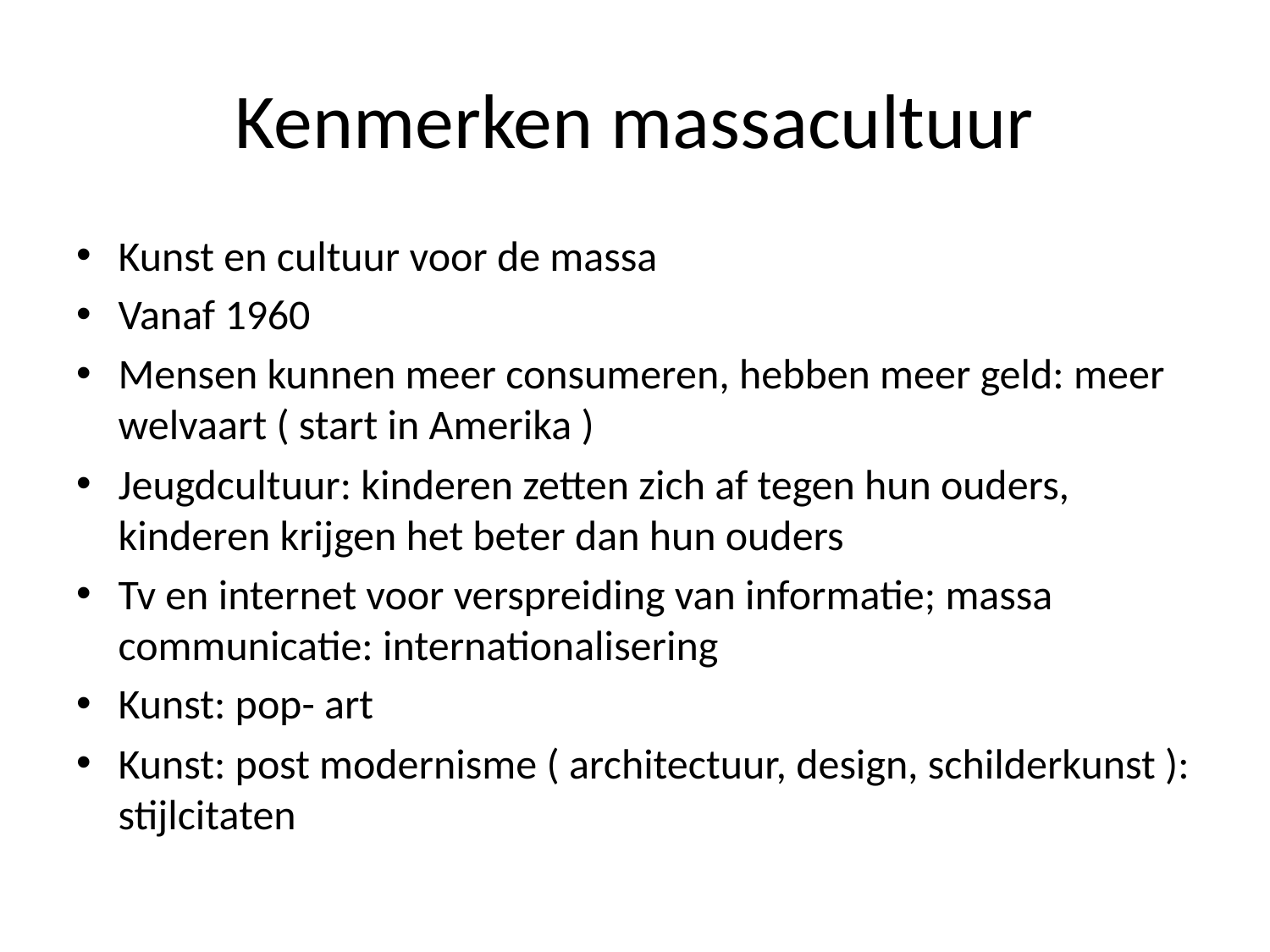

# Kenmerken massacultuur
Kunst en cultuur voor de massa
Vanaf 1960
Mensen kunnen meer consumeren, hebben meer geld: meer welvaart ( start in Amerika )
Jeugdcultuur: kinderen zetten zich af tegen hun ouders, kinderen krijgen het beter dan hun ouders
Tv en internet voor verspreiding van informatie; massa communicatie: internationalisering
Kunst: pop- art
Kunst: post modernisme ( architectuur, design, schilderkunst ): stijlcitaten